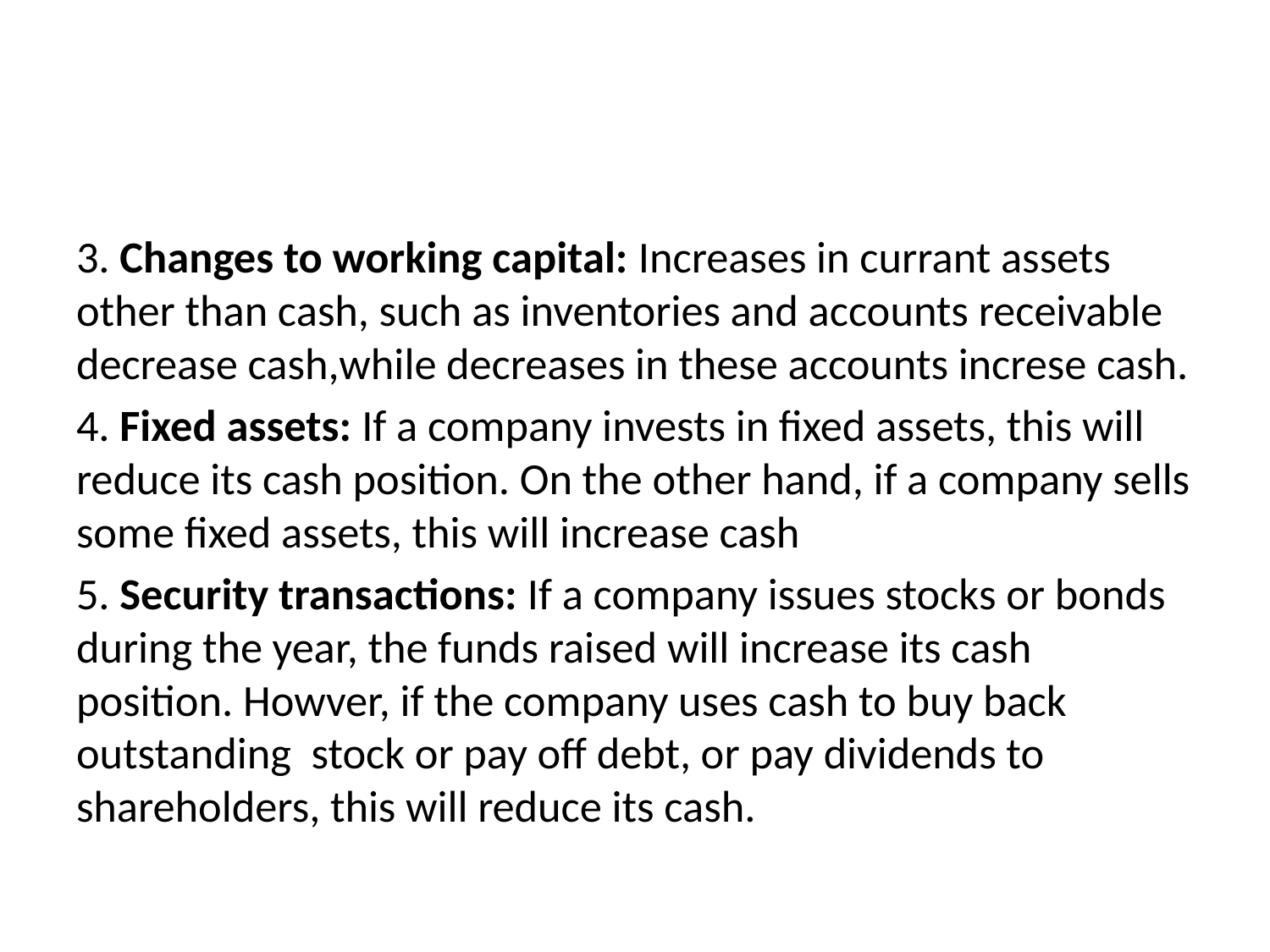

#
3. Changes to working capital: Increases in currant assets other than cash, such as inventories and accounts receivable decrease cash,while decreases in these accounts increse cash.
4. Fixed assets: If a company invests in fixed assets, this will reduce its cash position. On the other hand, if a company sells some fixed assets, this will increase cash
5. Security transactions: If a company issues stocks or bonds during the year, the funds raised will increase its cash position. Howver, if the company uses cash to buy back outstanding  stock or pay off debt, or pay dividends to shareholders, this will reduce its cash.